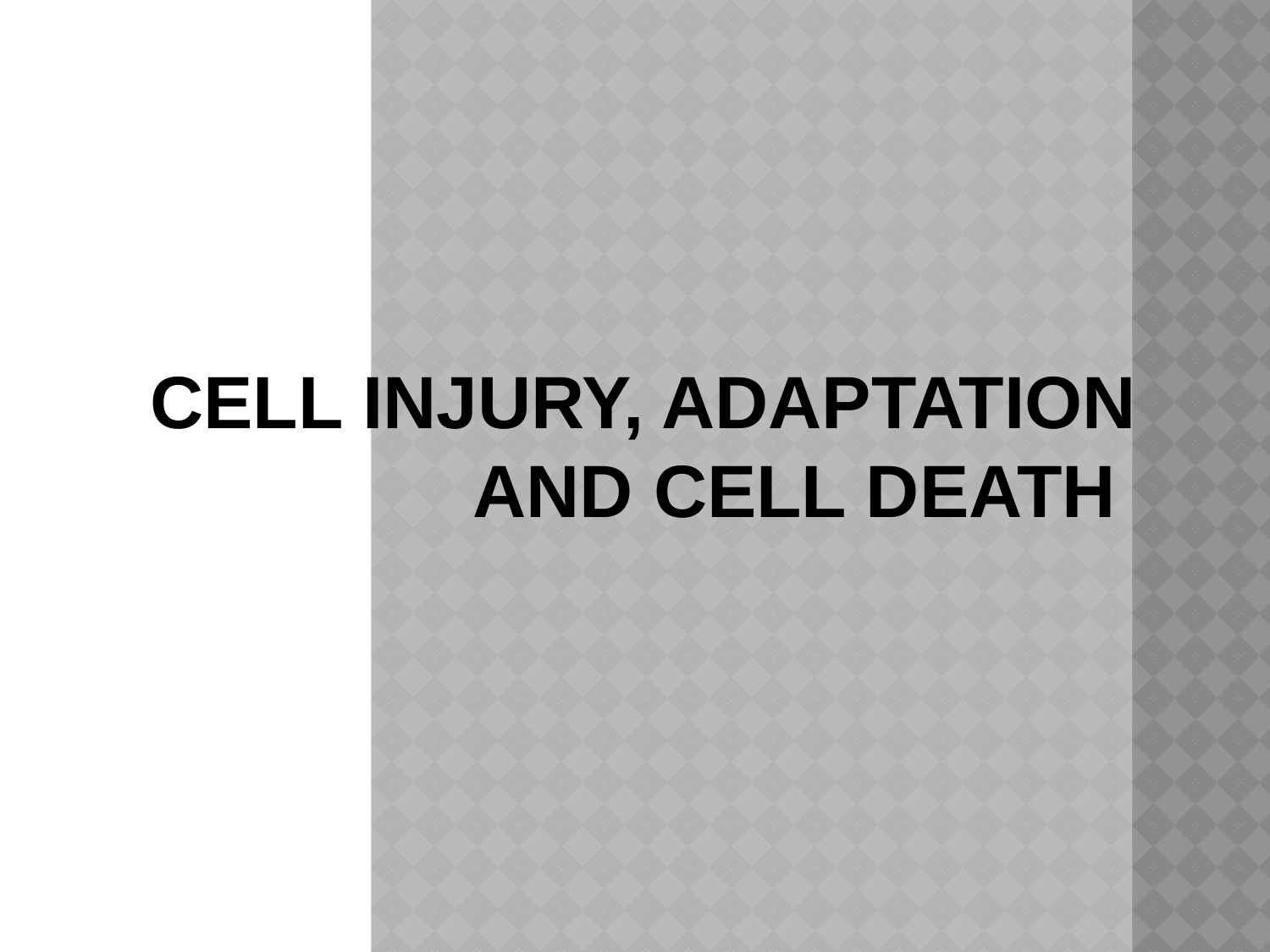

# Cell injury, adaptation and cell death